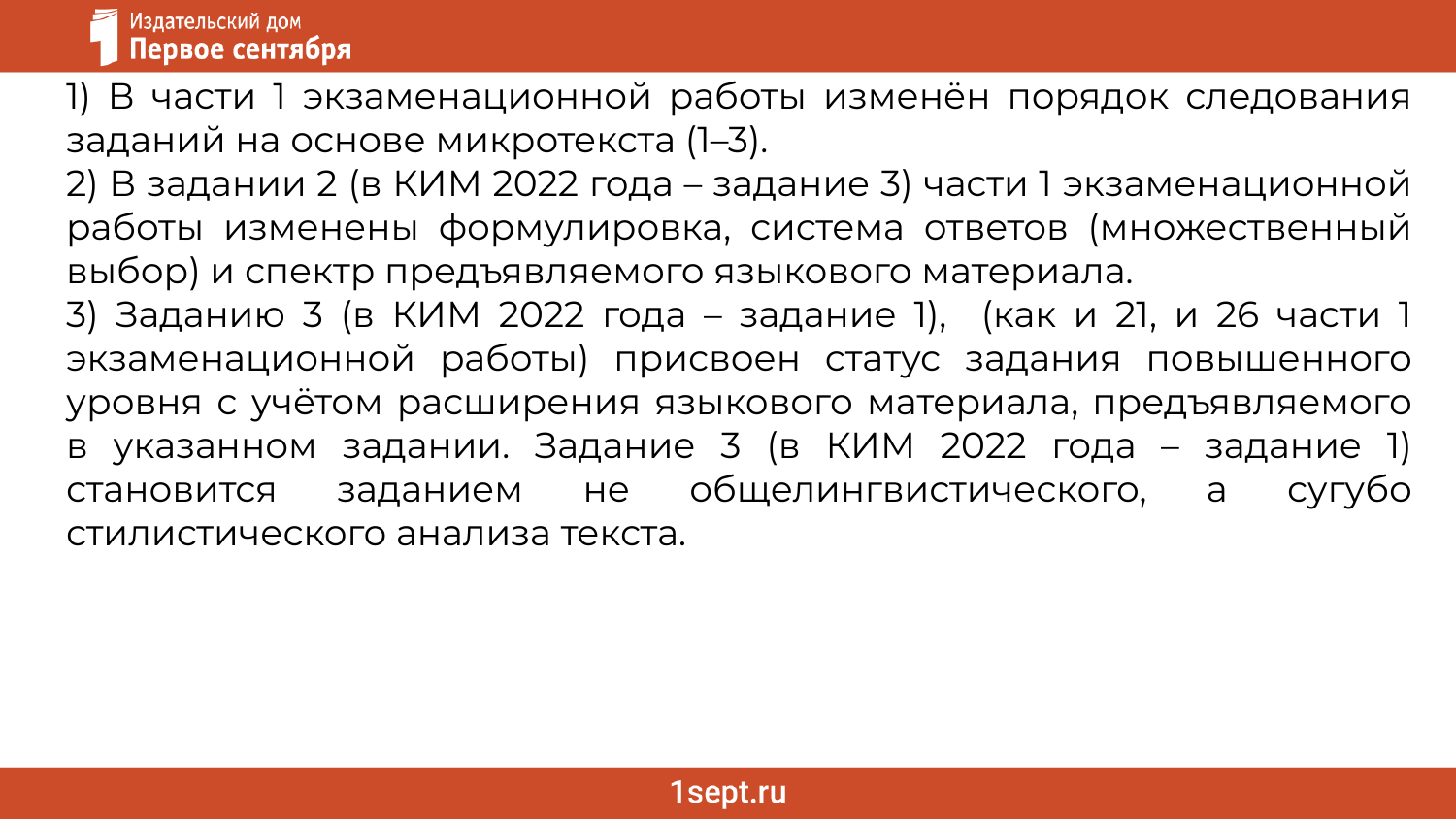

1) В части 1 экзаменационной работы изменён порядок следования заданий на основе микротекста (1–3).
2) В задании 2 (в КИМ 2022 года – задание 3) части 1 экзаменационной работы изменены формулировка, система ответов (множественный выбор) и спектр предъявляемого языкового материала.
3) Заданию 3 (в КИМ 2022 года – задание 1),  (как и 21, и 26 части 1 экзаменационной работы) присвоен статус задания повышенного уровня с учётом расширения языкового материала, предъявляемого в указанном задании. Задание 3 (в КИМ 2022 года – задание 1) становится заданием не общелингвистического, а сугубо стилистического анализа текста.